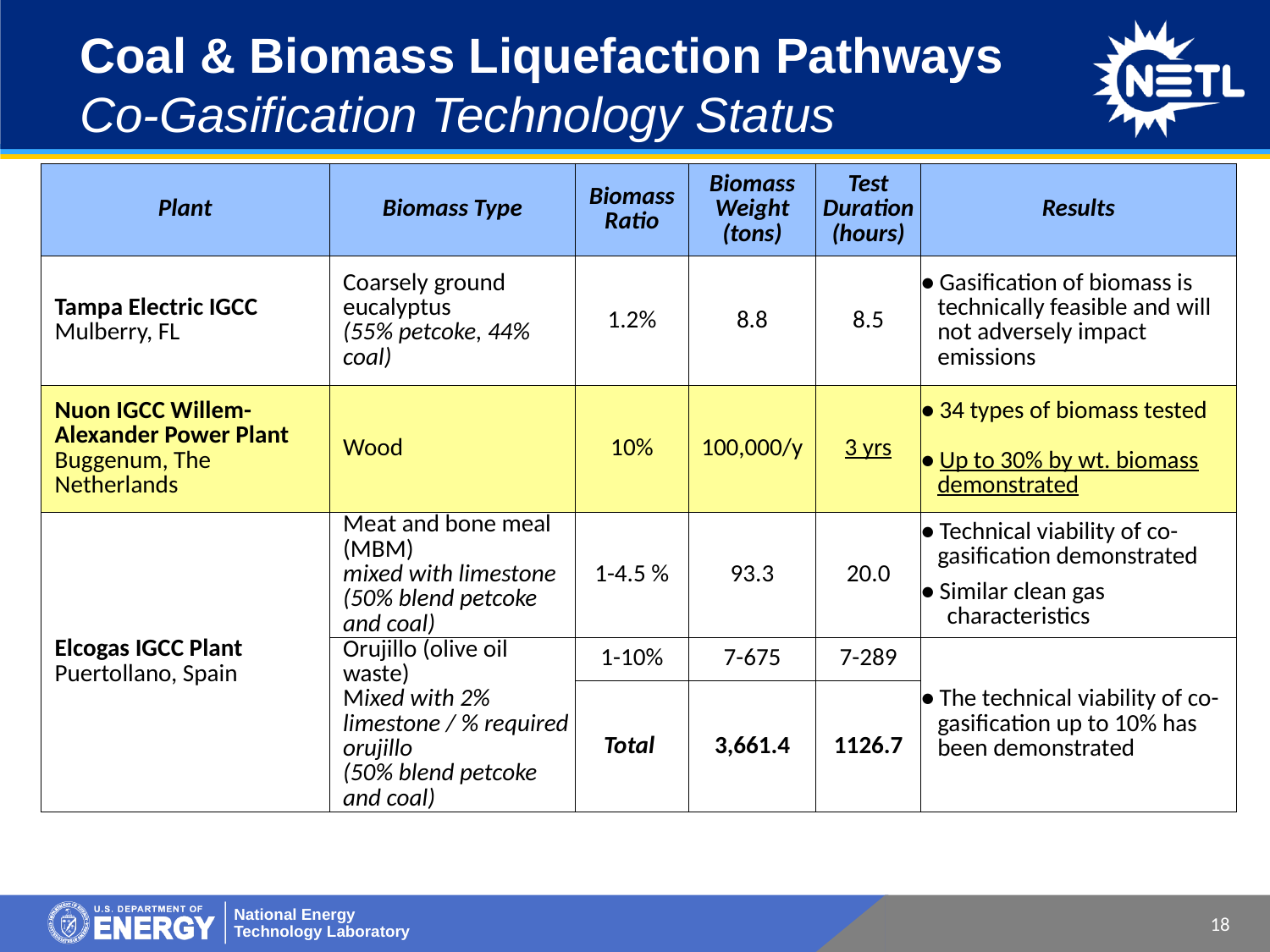

# Coal & Biomass Liquefaction Pathways Co-Gasification Technology Status
| Plant | Biomass Type | Biomass Ratio | Biomass Weight (tons) | Test Duration (hours) | Results |
| --- | --- | --- | --- | --- | --- |
| Tampa Electric IGCC Mulberry, FL | Coarsely ground eucalyptus (55% petcoke, 44% coal) | 1.2% | 8.8 | 8.5 | • Gasification of biomass is technically feasible and will not adversely impact emissions |
| Nuon IGCC Willem-Alexander Power Plant Buggenum, The Netherlands | Wood | 10% | 100,000/y | 3 yrs | • 34 types of biomass tested • Up to 30% by wt. biomass demonstrated |
| Elcogas IGCC Plant Puertollano, Spain | Meat and bone meal (MBM) mixed with limestone (50% blend petcoke and coal) | 1-4.5 % | 93.3 | 20.0 | • Technical viability of co-gasification demonstrated • Similar clean gas characteristics |
|  | Orujillo (olive oil waste) Mixed with 2% limestone / % required orujillo (50% blend petcoke and coal) | 1-10% | 7-675 | 7-289 | • The technical viability of co-gasification up to 10% has been demonstrated |
|  |  | Total | 3,661.4 | 1126.7 |  |